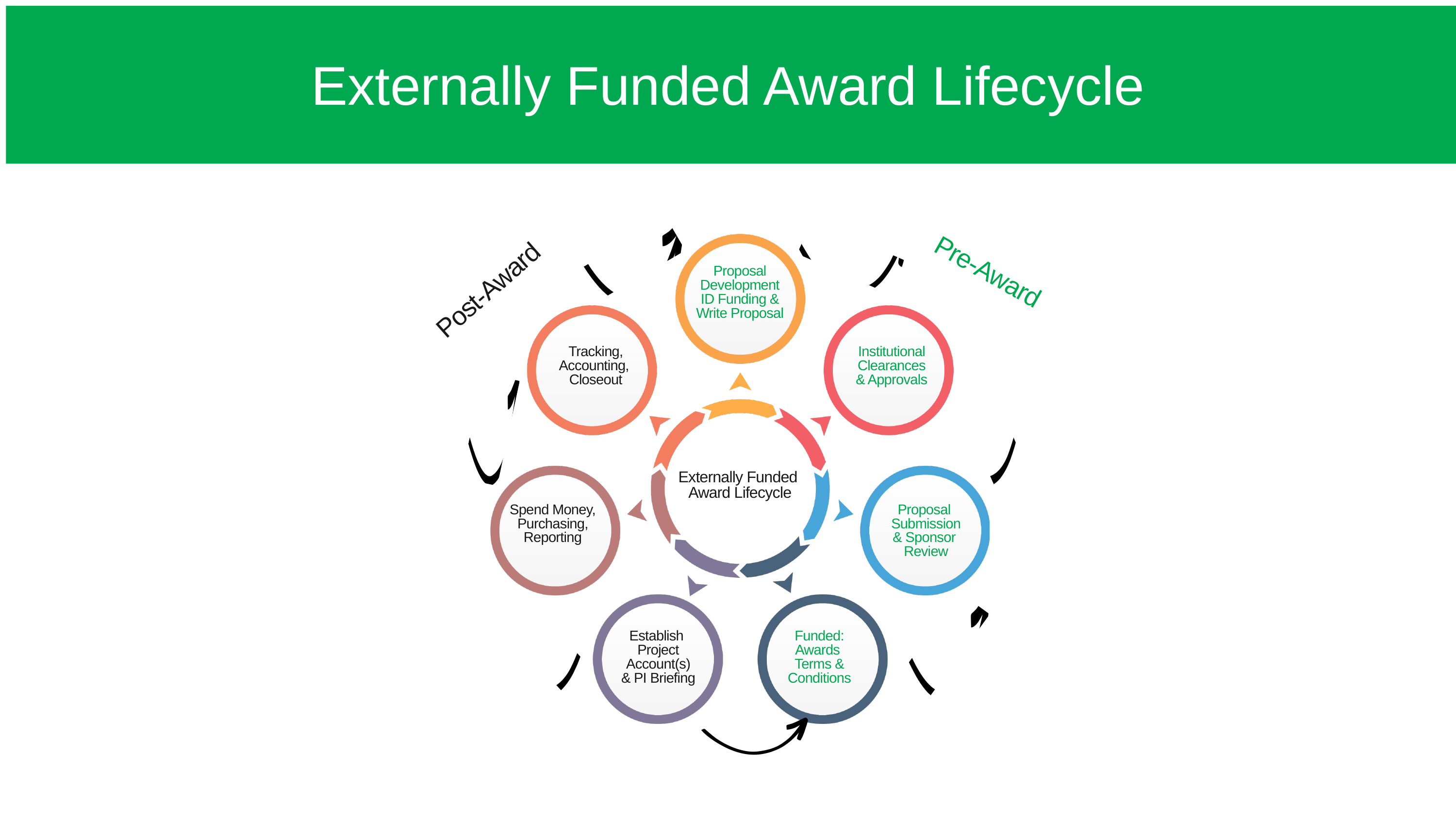

Externally Funded Award Lifecycle

Proposal
Development
ID Funding &
Write Proposal
Tracking,
Accounting,
Closeout

Institutional
Clearances
& Approvals

Externally Funded
Award Lifecycle
Spend Money,
Purchasing, Reporting

Proposal
Submission
& Sponsor
Review

Establish
Project
Account(s)
& PI Briefing

Funded:
Awards
Terms &
Conditions

Pre-Award
Post-Award